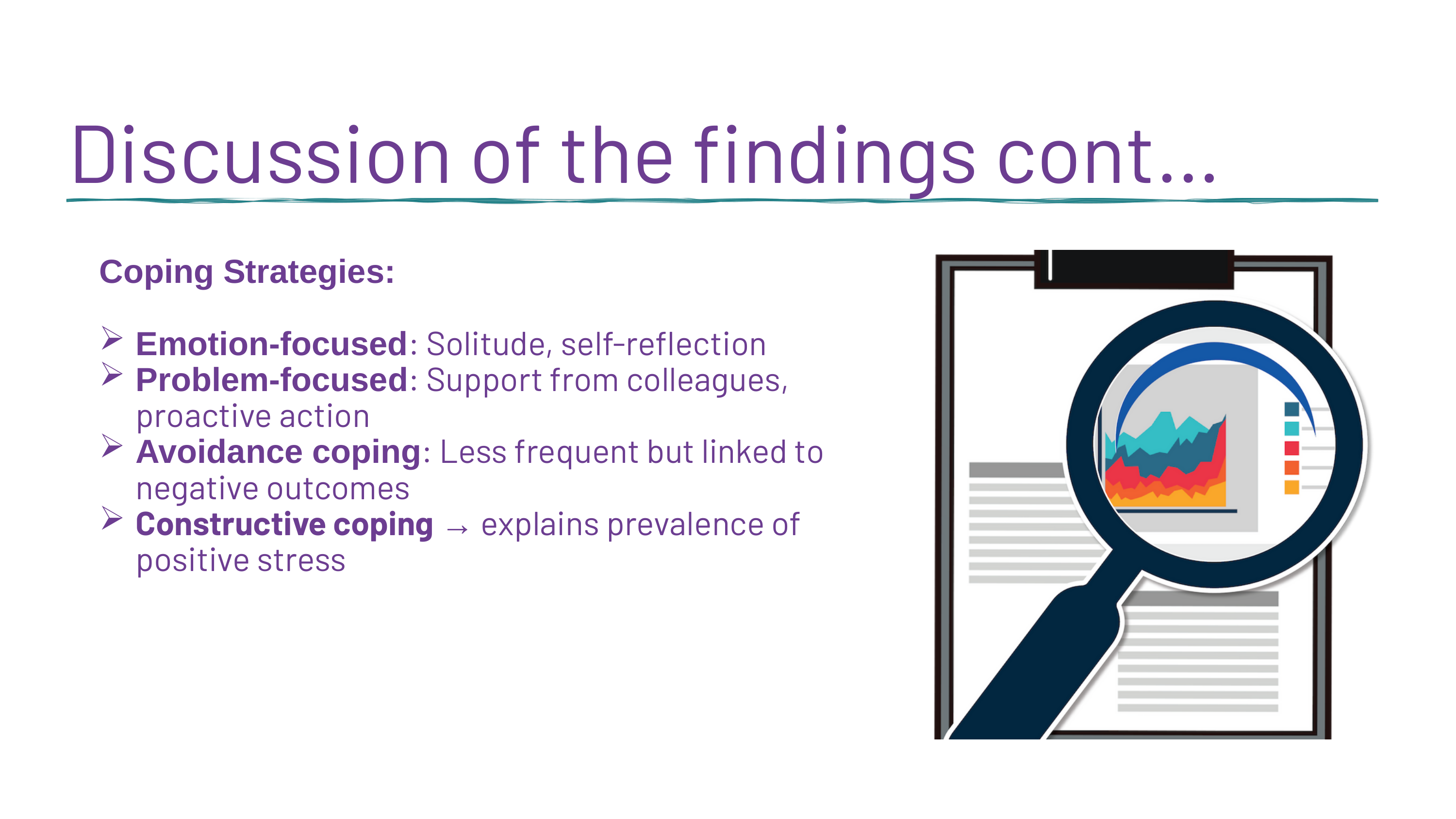

Discussion of the findings cont…

Coping Strategies:

Emotion-focused: Solitude, self-reflection
Problem-focused: Support from colleagues, proactive action
Avoidance coping: Less frequent but linked to negative outcomes
Constructive coping → explains prevalence of positive stress